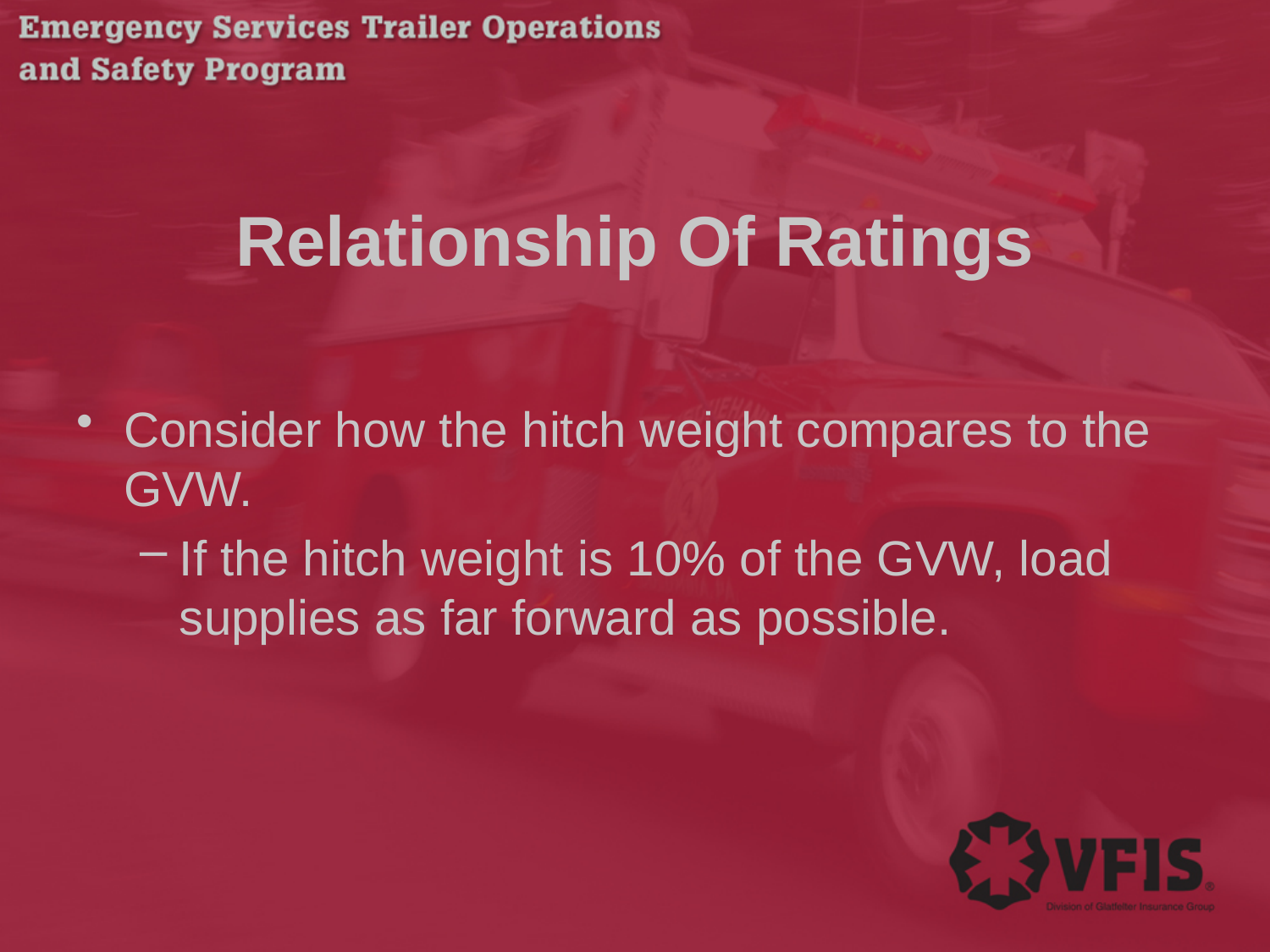

# Relationship Of Ratings
Consider how the hitch weight compares to the GVW.
If the hitch weight is 10% of the GVW, load supplies as far forward as possible.